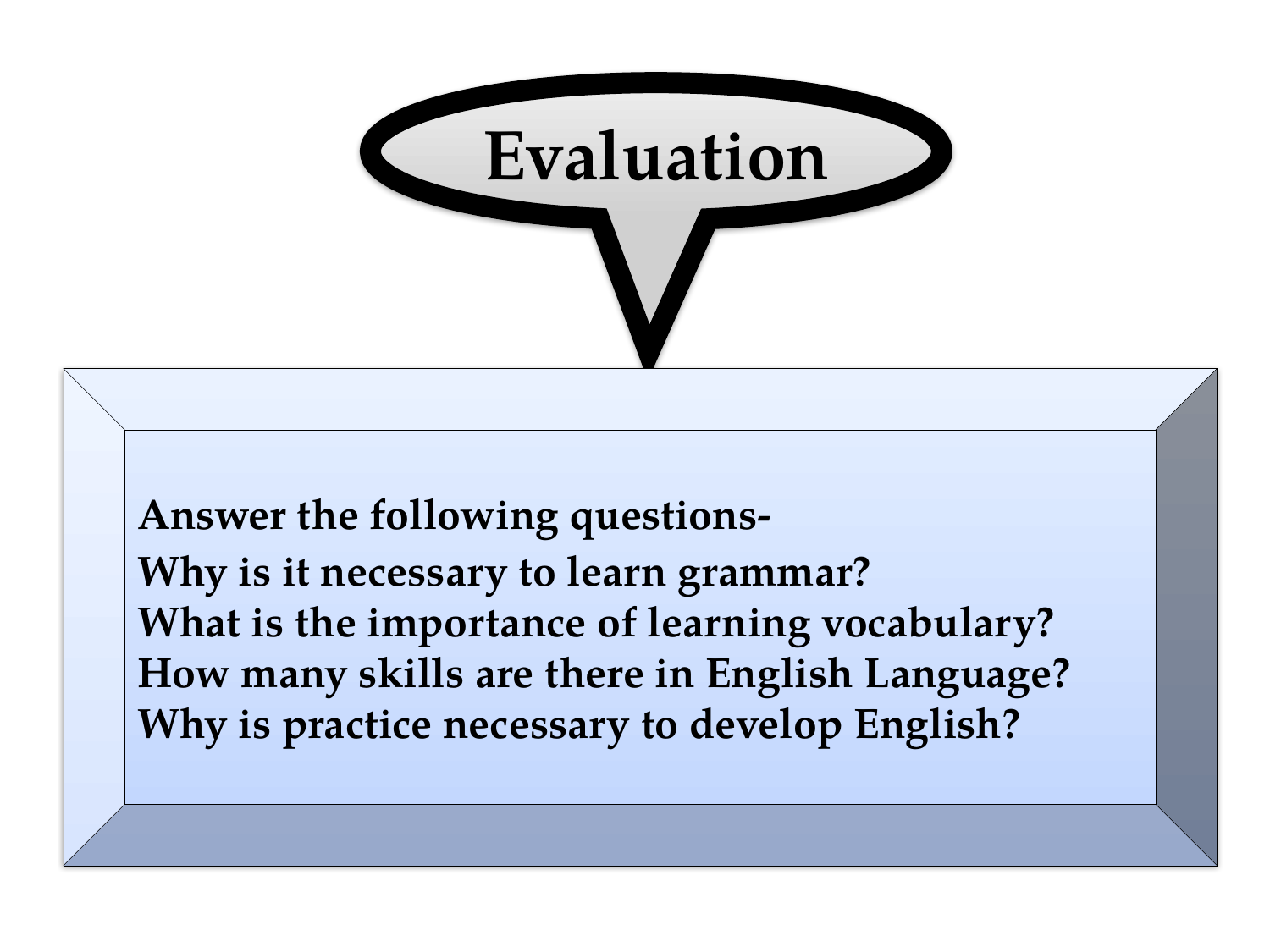

Evaluation

Answer the following questions-

Why is it necessary to learn grammar?
What is the importance of learning vocabulary?
How many skills are there in English Language?
Why is practice necessary to develop English?